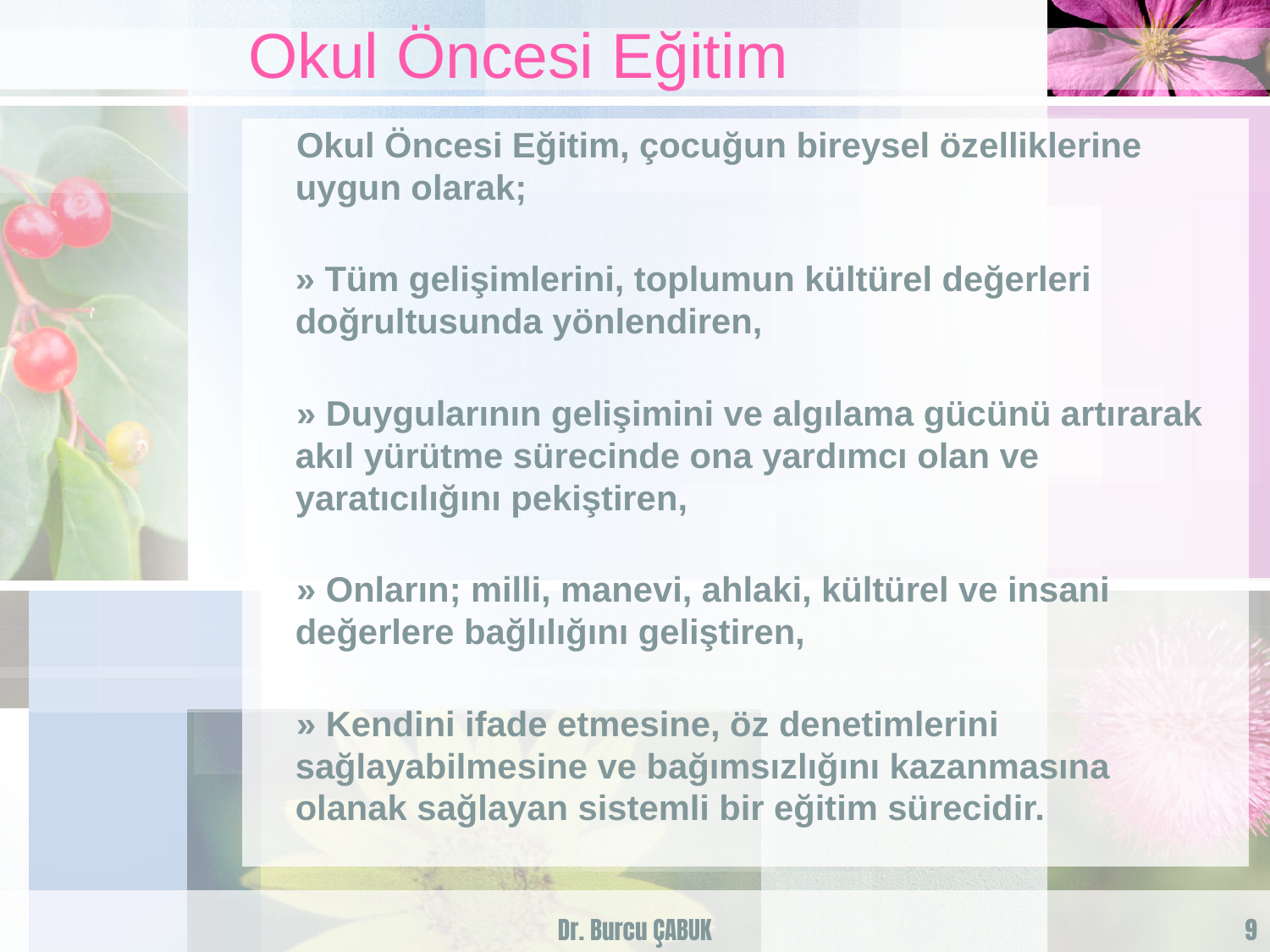

# Okul Öncesi Eğitim
     Okul Öncesi Eğitim, çocuğun bireysel özelliklerine uygun olarak;
» Tüm gelişimlerini, toplumun kültürel değerleri doğrultusunda yönlendiren,
     » Duygularının gelişimini ve algılama gücünü artırarak akıl yürütme sürecinde ona yardımcı olan ve yaratıcılığını pekiştiren,
     » Onların; milli, manevi, ahlaki, kültürel ve insani değerlere bağlılığını geliştiren,
     » Kendini ifade etmesine, öz denetimlerini sağlayabilmesine ve bağımsızlığını kazanmasına olanak sağlayan sistemli bir eğitim sürecidir.
Dr. Burcu ÇABUK
9